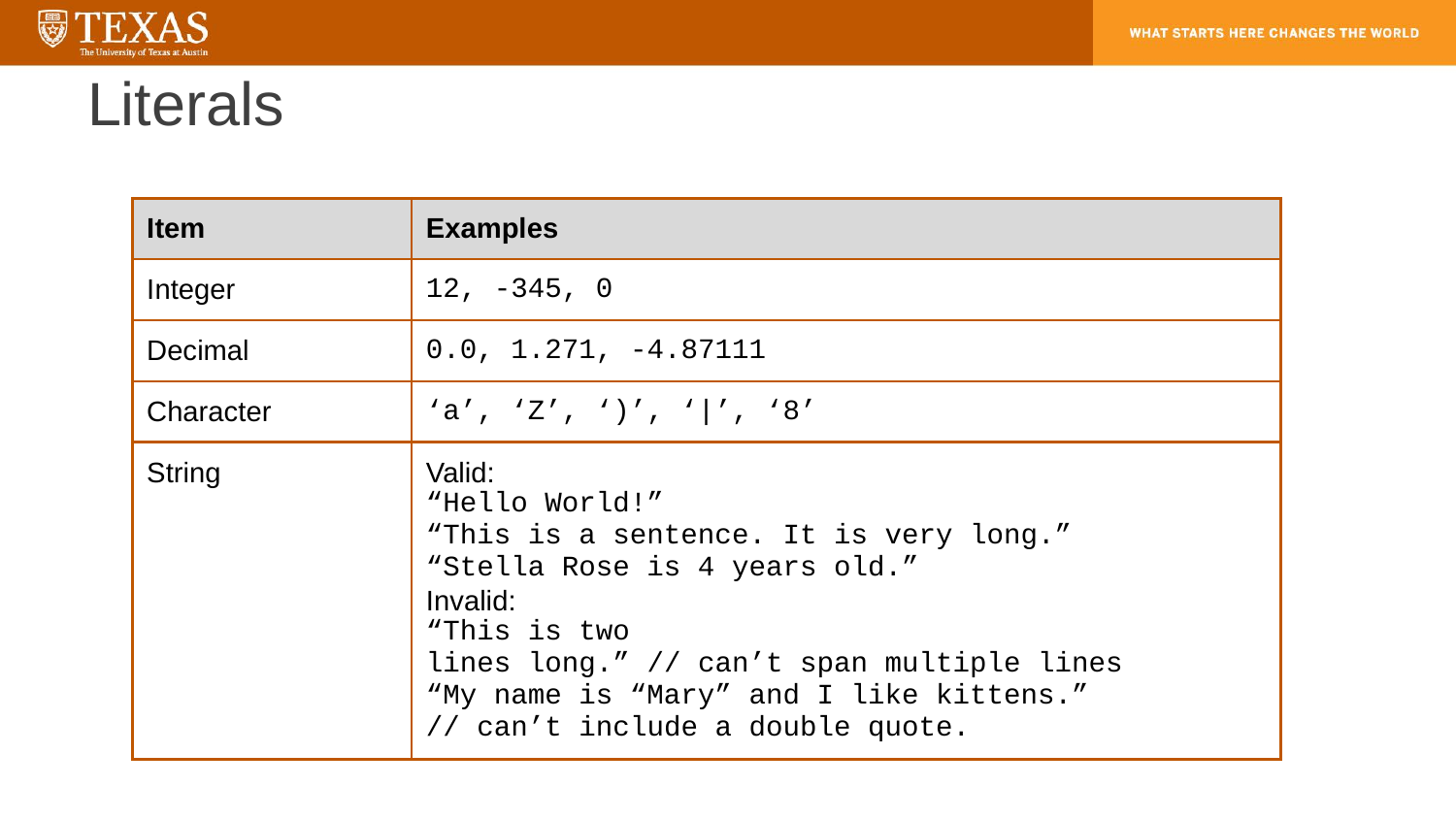

# Literals
| Item | Examples |
| --- | --- |
| Integer | 12, -345, 0 |
| Decimal | 0.0, 1.271, -4.87111 |
| Character | ‘a’, ‘Z’, ‘)’, ‘|’, ‘8’ |
| String | Valid: “Hello World!” “This is a sentence. It is very long.” “Stella Rose is 4 years old.” Invalid: “This is two lines long.” // can’t span multiple lines “My name is “Mary” and I like kittens.” // can’t include a double quote. |